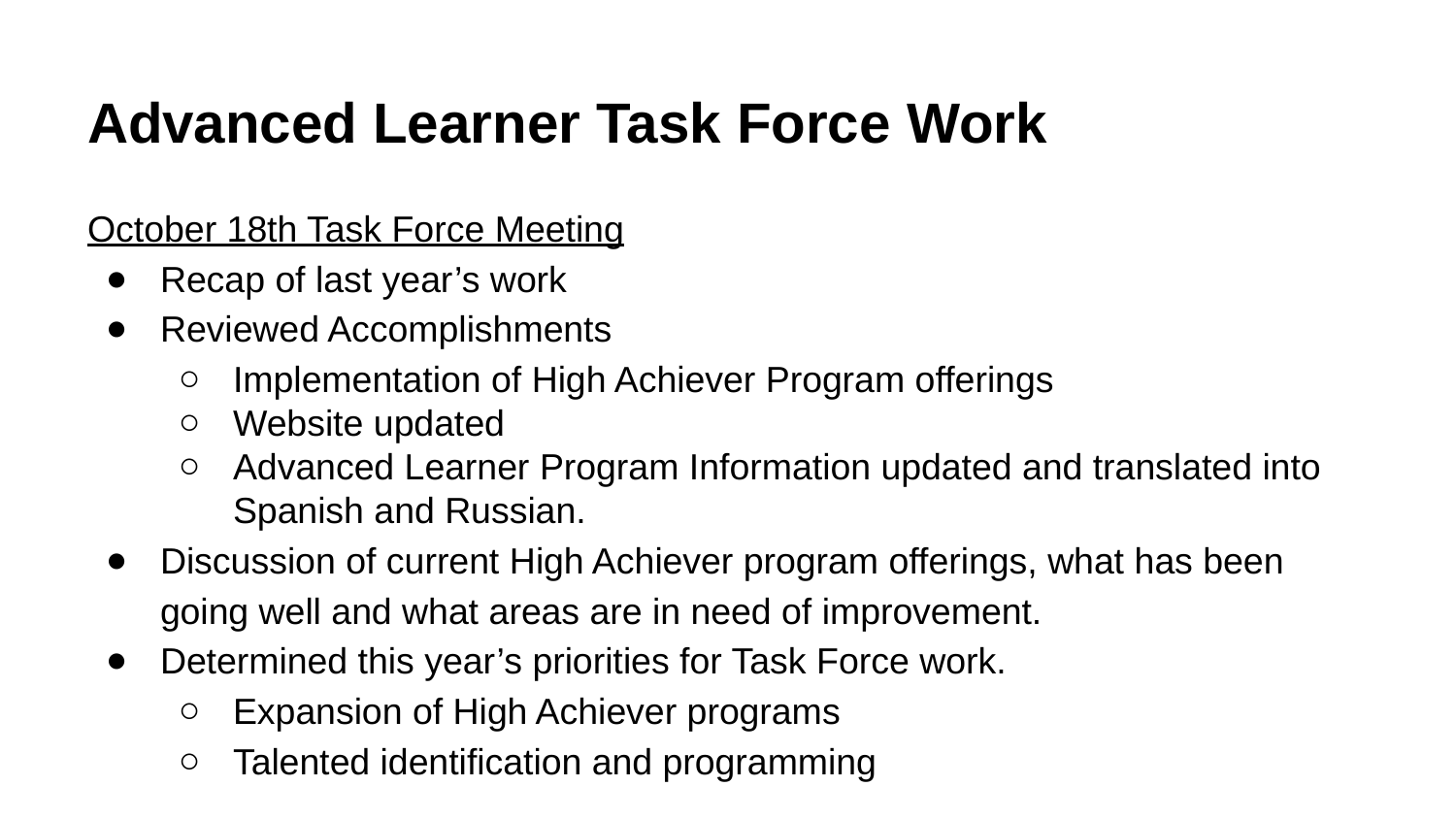

Advanced Learner Task Force Work
October 18th Task Force Meeting
Recap of last year’s work
Reviewed Accomplishments
Implementation of High Achiever Program offerings
Website updated
Advanced Learner Program Information updated and translated into Spanish and Russian.
Discussion of current High Achiever program offerings, what has been going well and what areas are in need of improvement.
Determined this year’s priorities for Task Force work.
Expansion of High Achiever programs
Talented identification and programming